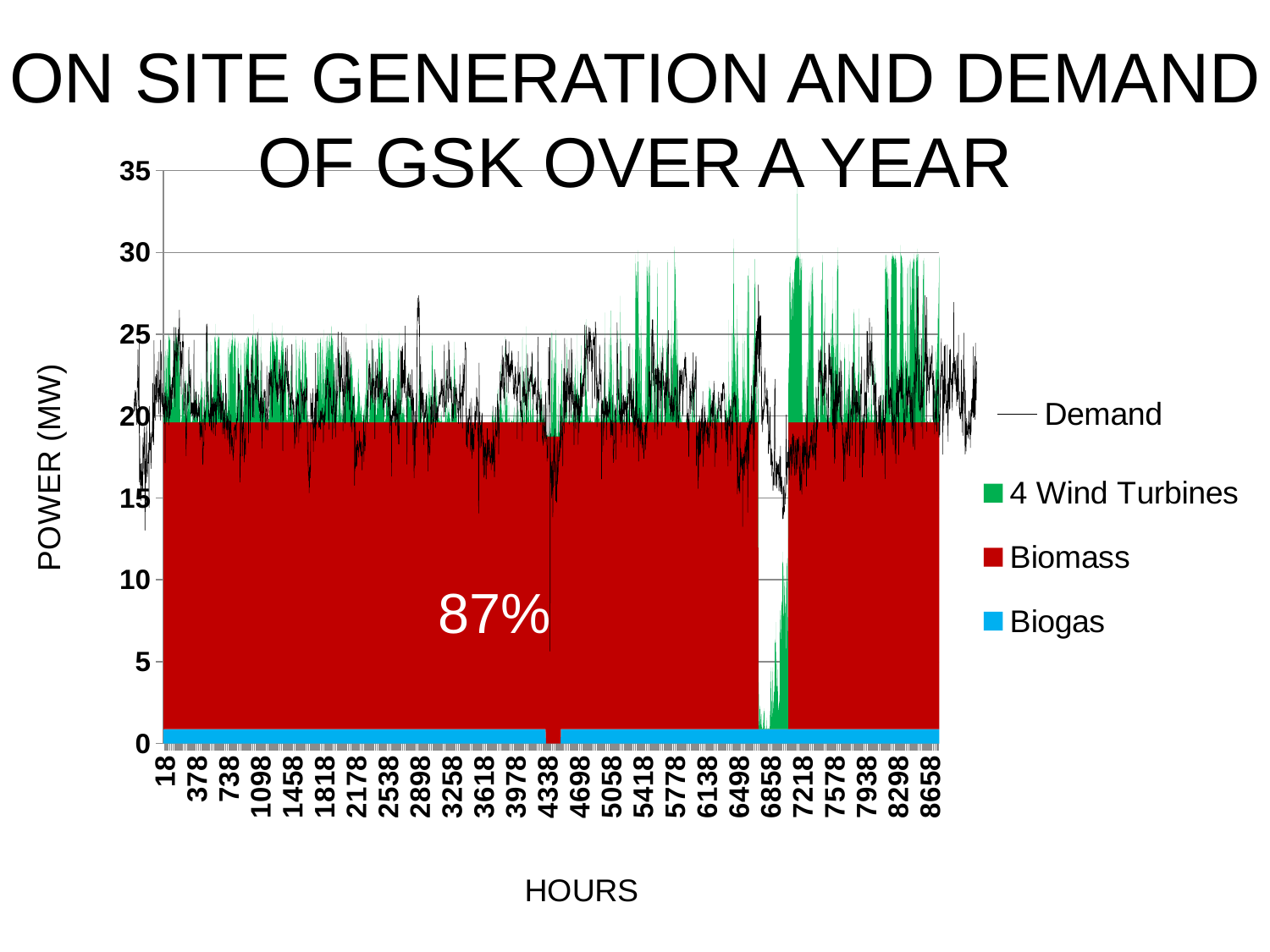

ON SITE GENERATION AND DEMAND OF GSK OVER A YEAR

### Chart

| Category |  |
|---|---|

### Chart

| Category |  |  |  |
|---|---|---|---|
87%